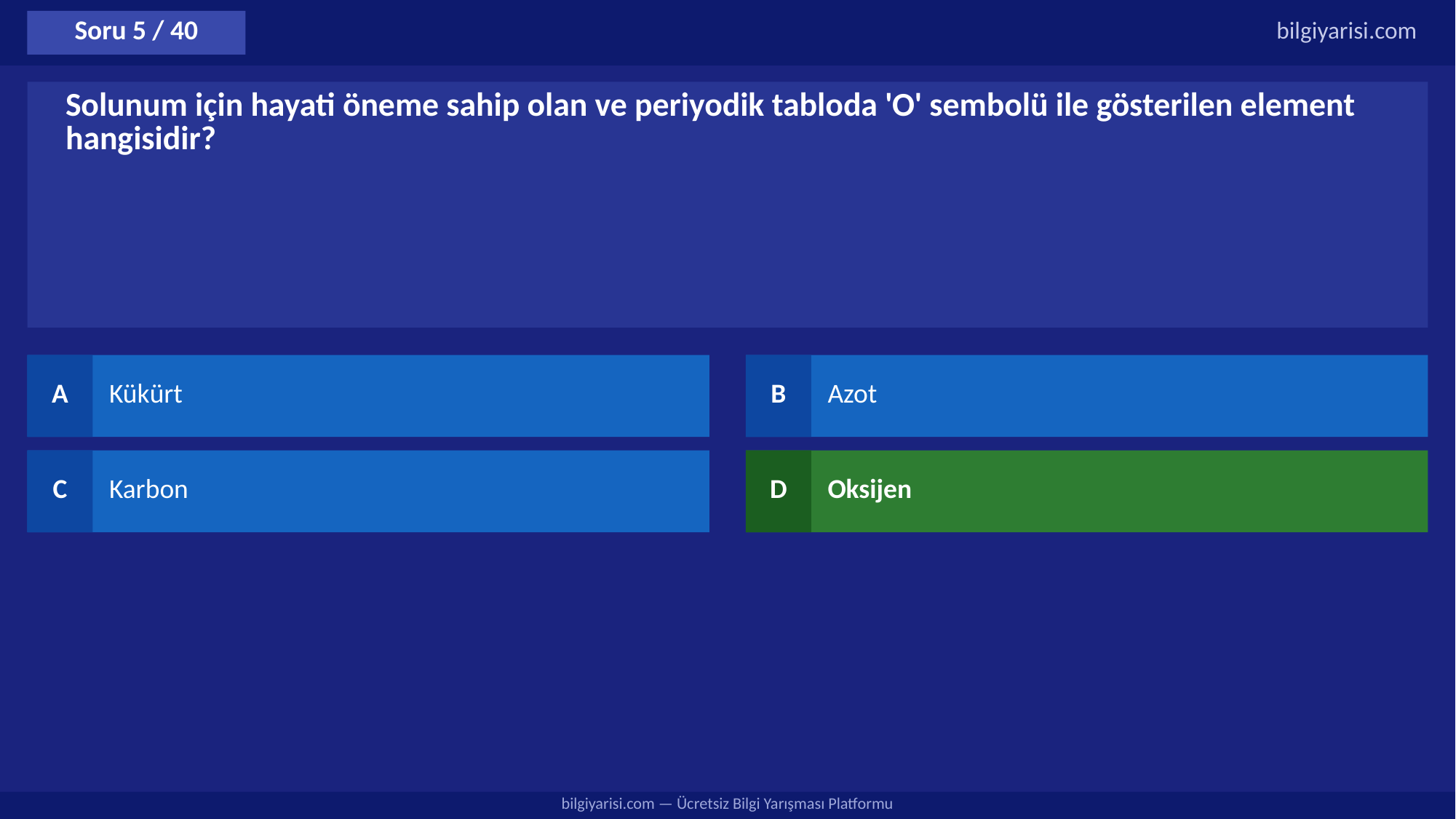

Soru 5 / 40
bilgiyarisi.com

Solunum için hayati öneme sahip olan ve periyodik tabloda 'O' sembolü ile gösterilen element hangisidir?

A
Kükürt

B
Azot

C
Karbon

D
Oksijen
bilgiyarisi.com — Ücretsiz Bilgi Yarışması Platformu